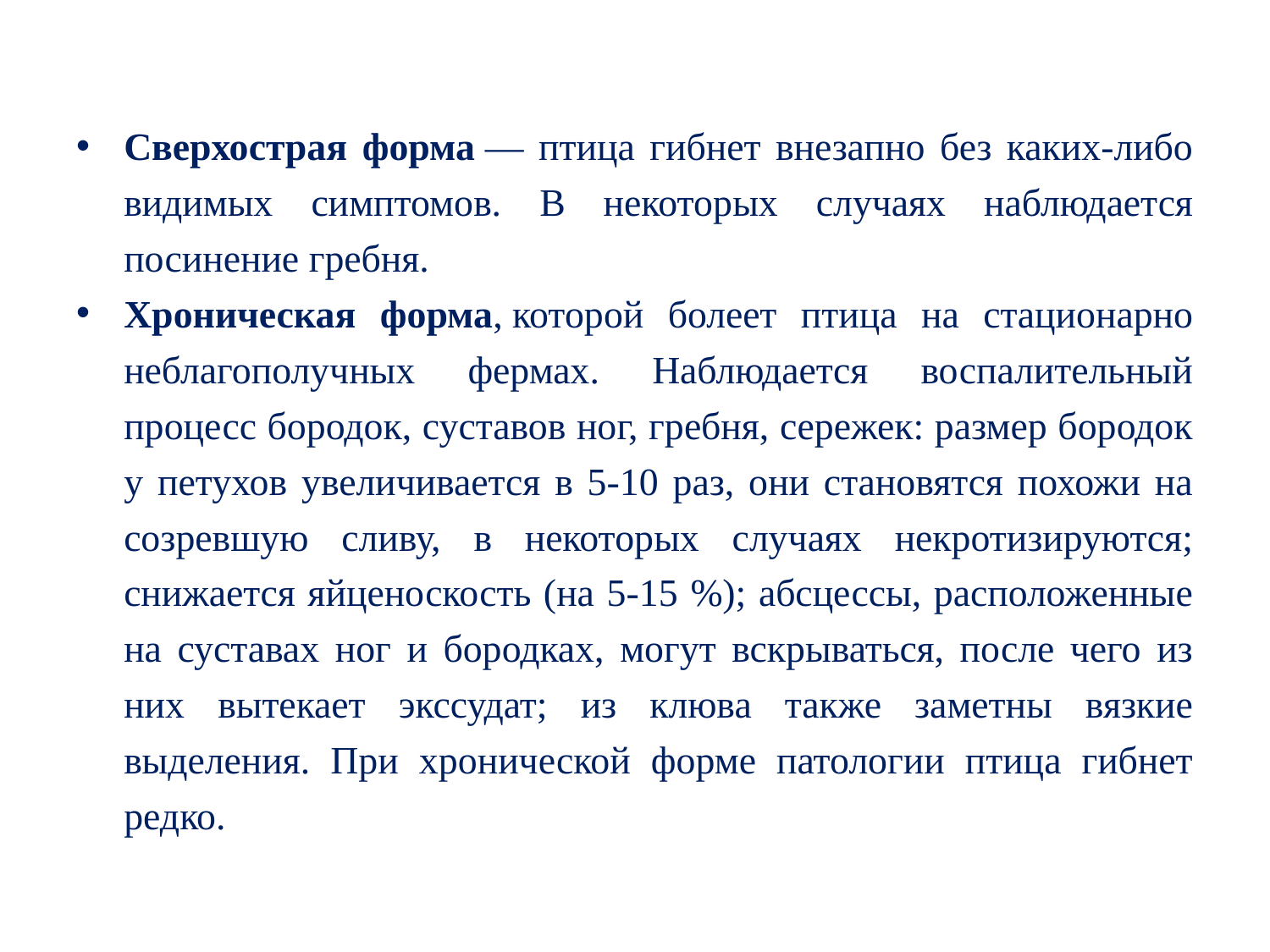

Сверхострая форма — птица гибнет внезапно без каких-либо видимых симптомов. В некоторых случаях наблюдается посинение гребня.
Хроническая форма, которой болеет птица на стационарно неблагополучных фермах. Наблюдается воспалительный процесс бородок, суставов ног, гребня, сережек: размер бородок у петухов увеличивается в 5-10 раз, они становятся похожи на созревшую сливу, в некоторых случаях некротизируются; снижается яйценоскость (на 5-15 %); абсцессы, расположенные на суставах ног и бородках, могут вскрываться, после чего из них вытекает экссудат; из клюва также заметны вязкие выделения. При хронической форме патологии птица гибнет редко.